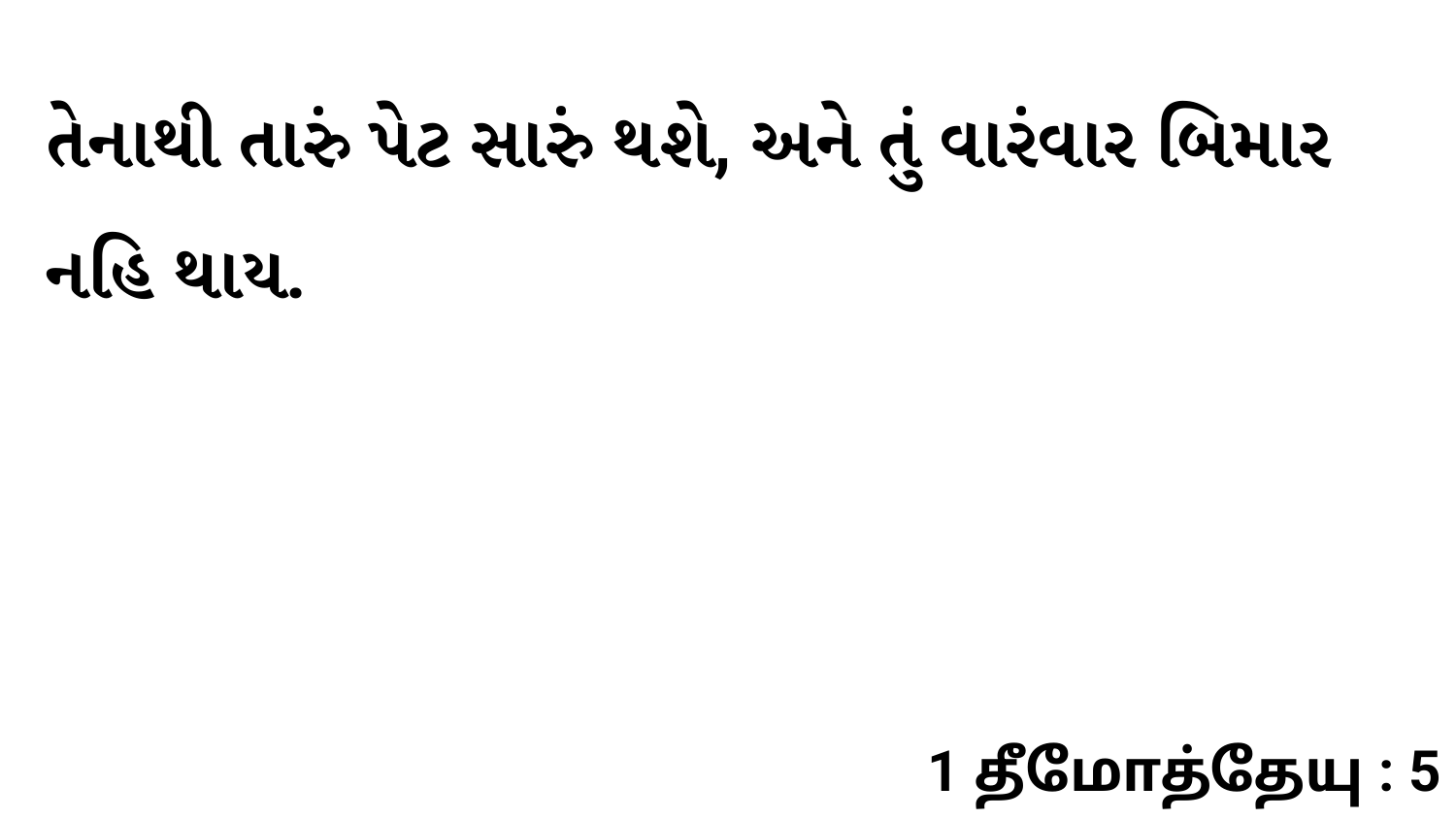

તેનાથી તારું પેટ સારું થશે, અને તું વારંવાર બિમાર નહિ થાય.
1 தீமோத்தேயு : 5